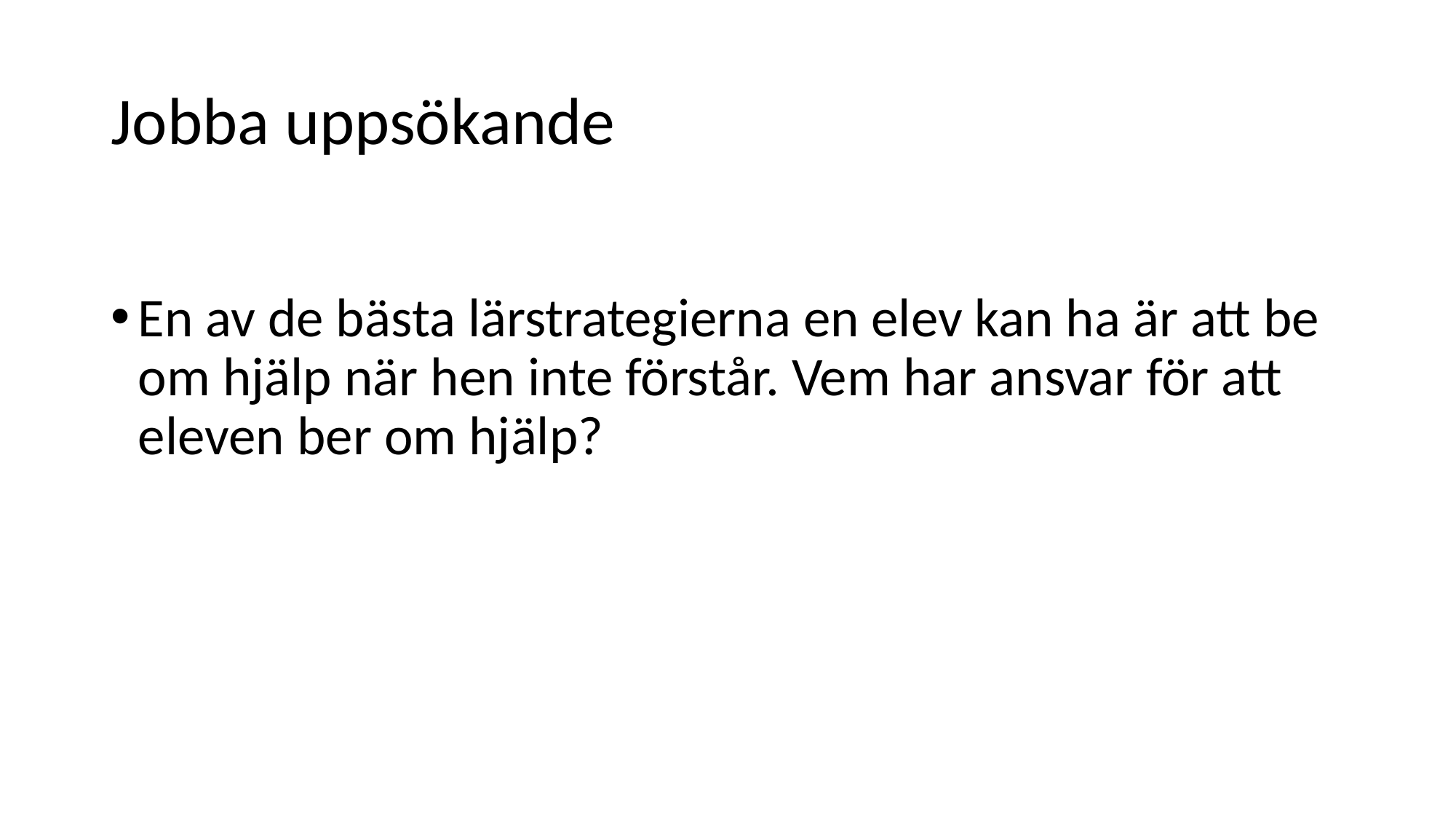

# Jobba uppsökande

En av de bästa lärstrategierna en elev kan ha är att be om hjälp när hen inte förstår. Vem har ansvar för att eleven ber om hjälp?